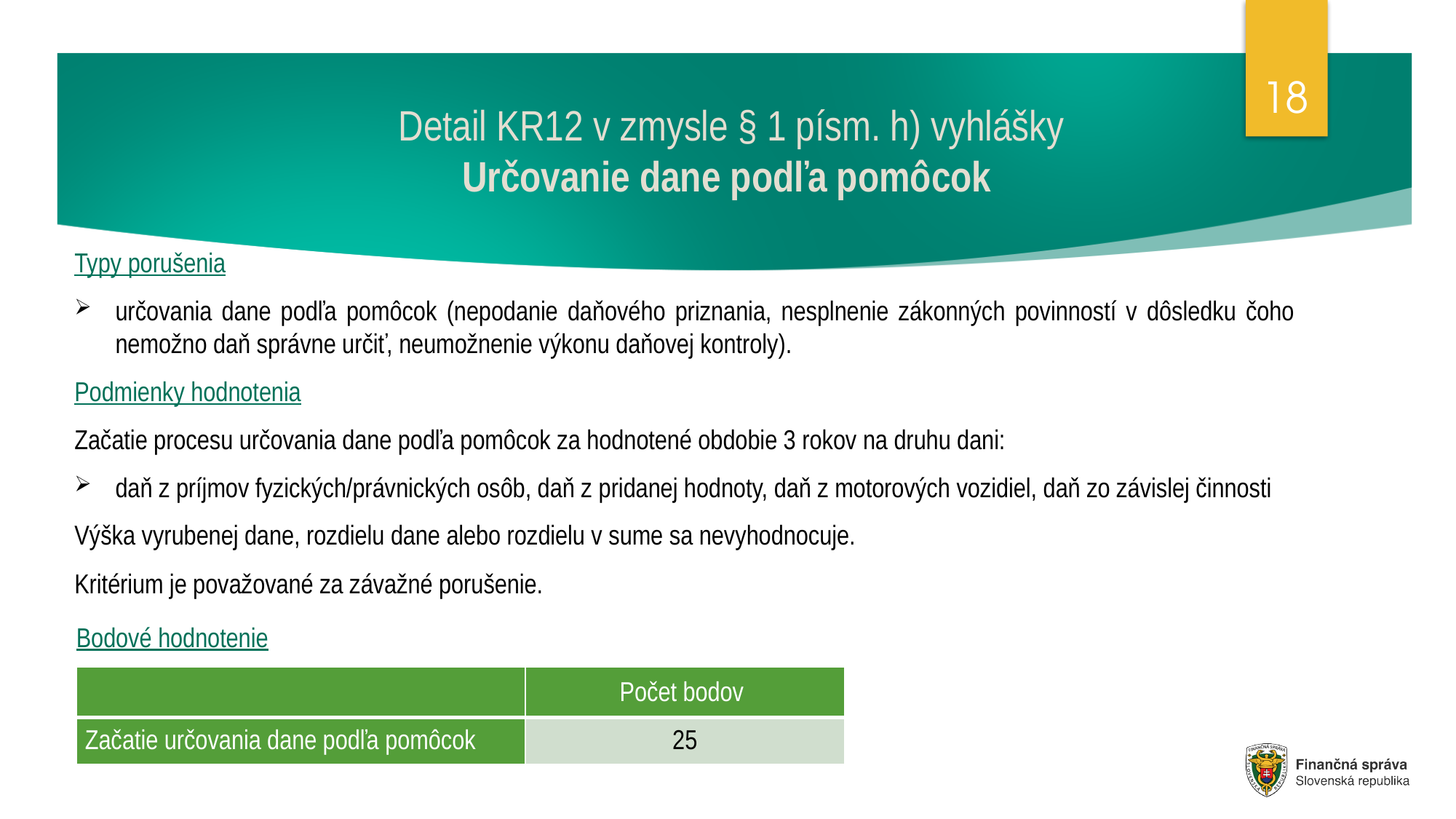

18
# Detail KR12 v zmysle § 1 písm. h) vyhlášky Určovanie dane podľa pomôcok
Typy porušenia
určovania dane podľa pomôcok (nepodanie daňového priznania, nesplnenie zákonných povinností v dôsledku čoho nemožno daň správne určiť, neumožnenie výkonu daňovej kontroly).
Podmienky hodnotenia
Začatie procesu určovania dane podľa pomôcok za hodnotené obdobie 3 rokov na druhu dani:
daň z príjmov fyzických/právnických osôb, daň z pridanej hodnoty, daň z motorových vozidiel, daň zo závislej činnosti
Výška vyrubenej dane, rozdielu dane alebo rozdielu v sume sa nevyhodnocuje.
Kritérium je považované za závažné porušenie.
Bodové hodnotenie
|  | Počet bodov |
| --- | --- |
| Začatie určovania dane podľa pomôcok | 25 |